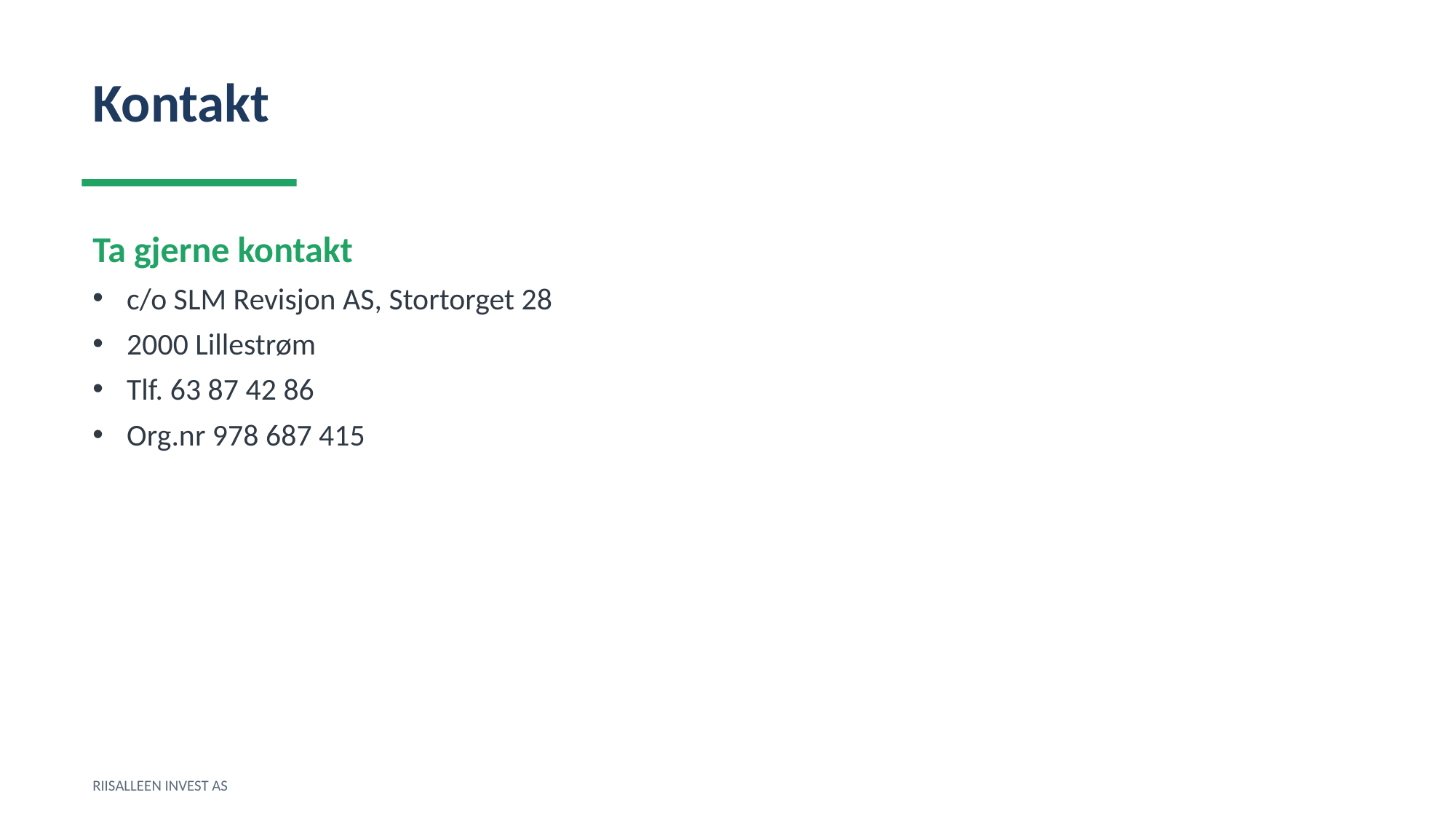

Kontakt

Ta gjerne kontakt
c/o SLM Revisjon AS, Stortorget 28
2000 Lillestrøm
Tlf. 63 87 42 86
Org.nr 978 687 415
RIISALLEEN INVEST AS